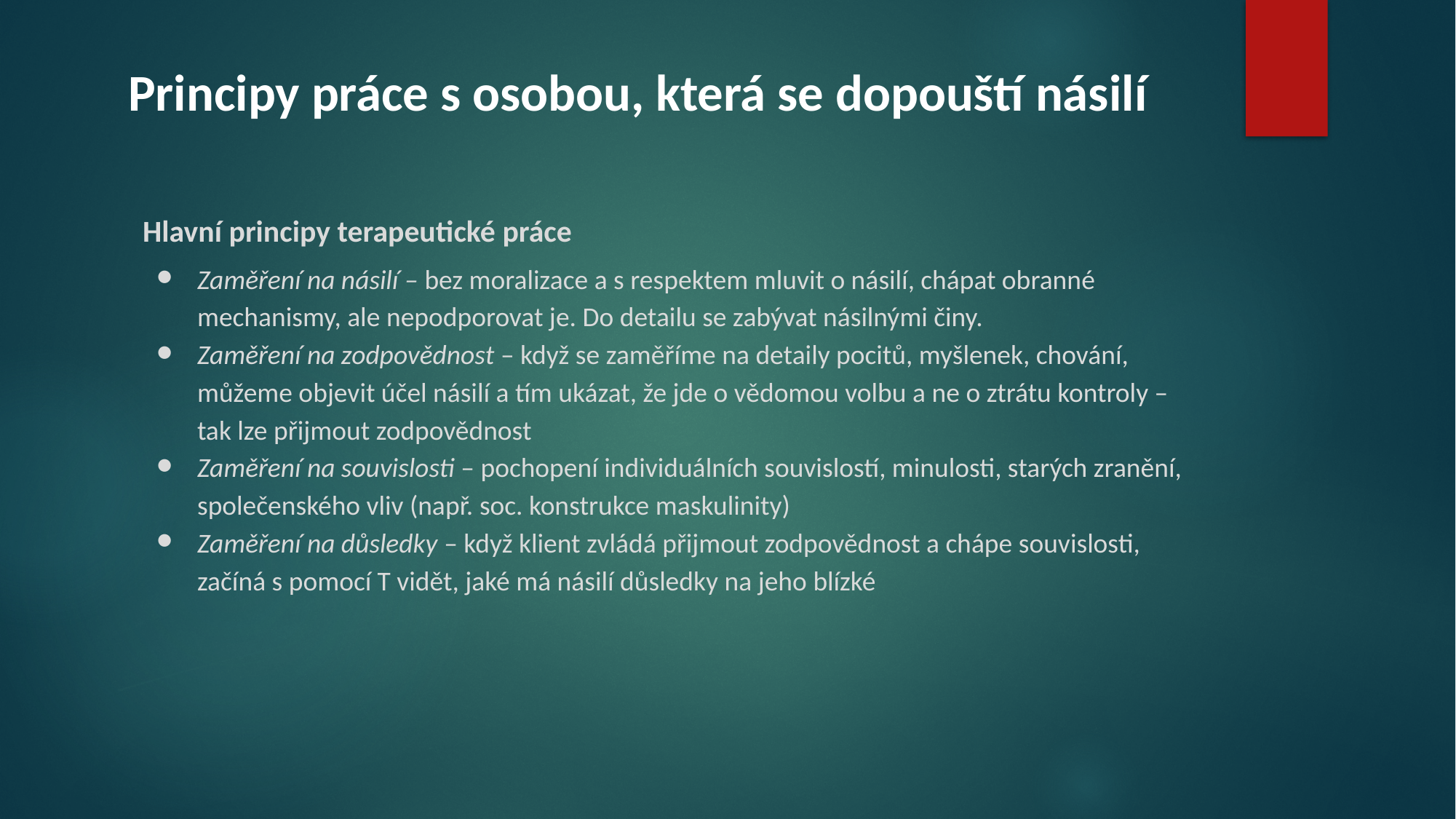

# Principy práce s osobou, která se dopouští násilí
Hlavní principy terapeutické práce
Zaměření na násilí – bez moralizace a s respektem mluvit o násilí, chápat obranné mechanismy, ale nepodporovat je. Do detailu se zabývat násilnými činy.
Zaměření na zodpovědnost – když se zaměříme na detaily pocitů, myšlenek, chování, můžeme objevit účel násilí a tím ukázat, že jde o vědomou volbu a ne o ztrátu kontroly – tak lze přijmout zodpovědnost
Zaměření na souvislosti – pochopení individuálních souvislostí, minulosti, starých zranění, společenského vliv (např. soc. konstrukce maskulinity)
Zaměření na důsledky – když klient zvládá přijmout zodpovědnost a chápe souvislosti, začíná s pomocí T vidět, jaké má násilí důsledky na jeho blízké